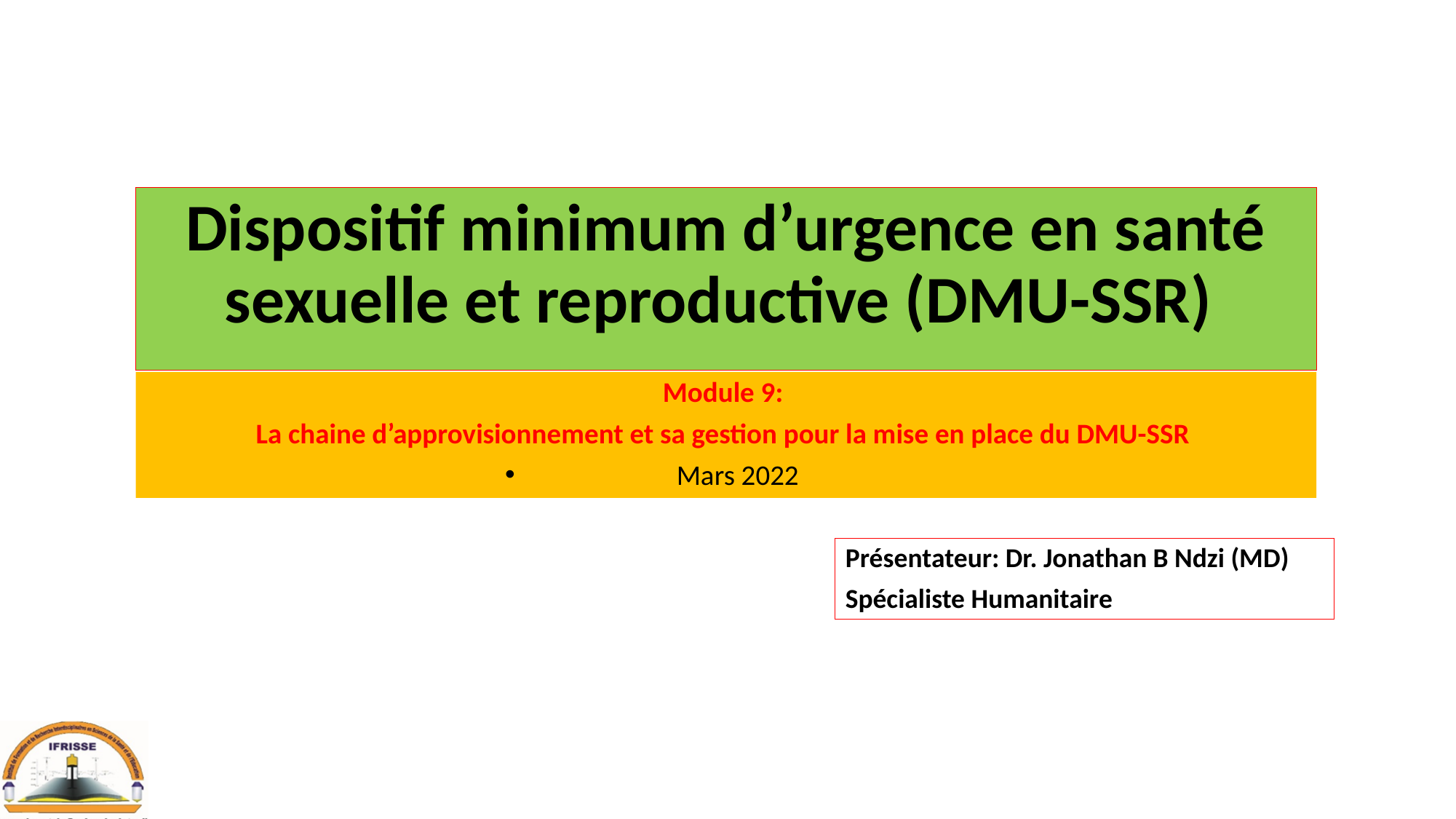

Dispositif minimum d’urgence en santé sexuelle et reproductive (DMU-SSR)
Module 9:
La chaine d’approvisionnement et sa gestion pour la mise en place du DMU-SSR
Mars 2022
Présentateur: Dr. Jonathan B Ndzi (MD)
Spécialiste Humanitaire